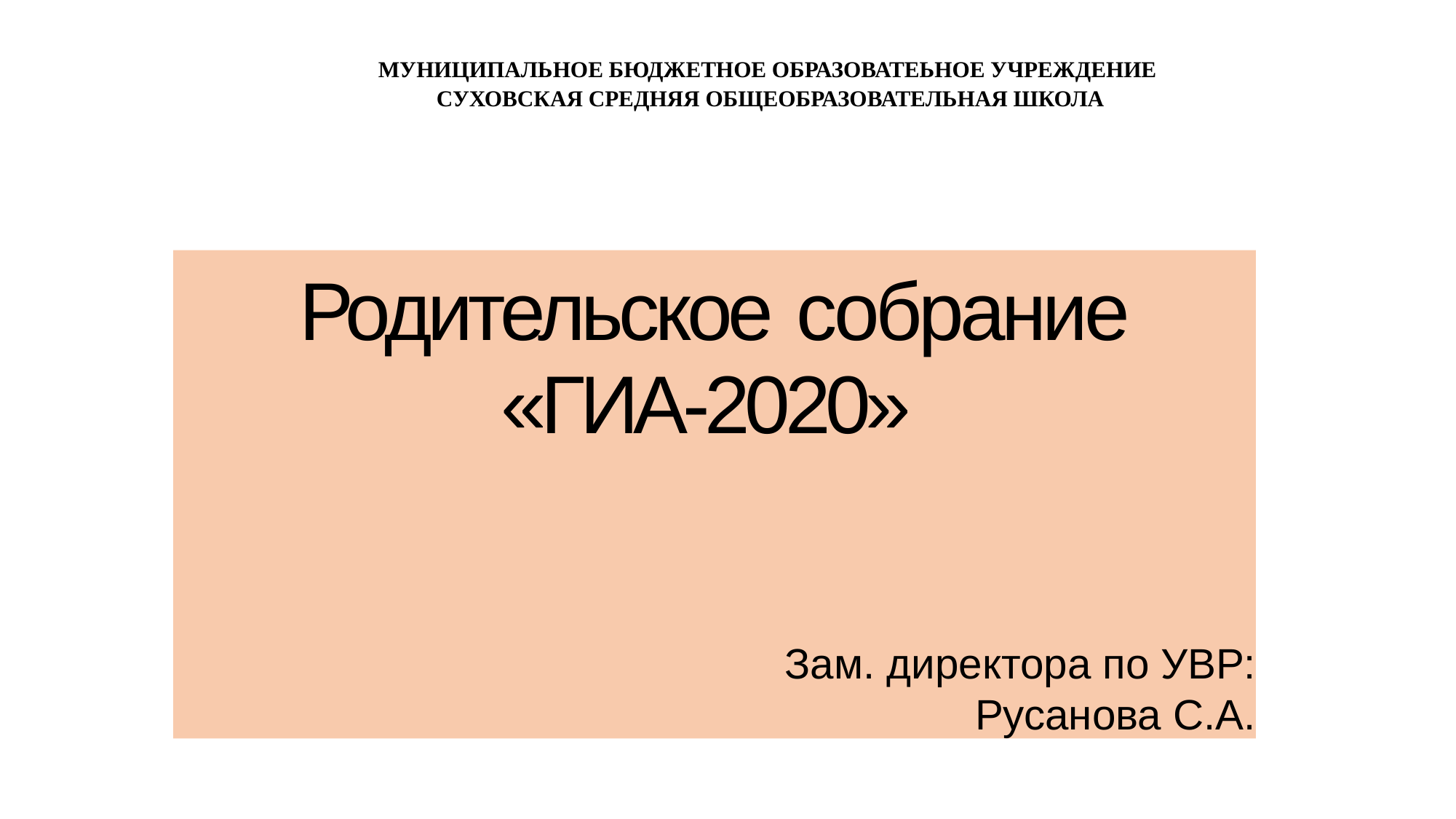

МУНИЦИПАЛЬНОЕ БЮДЖЕТНОЕ ОБРАЗОВАТЕЬНОЕ УЧРЕЖДЕНИЕ
СУХОВСКАЯ СРЕДНЯЯ ОБЩЕОБРАЗОВАТЕЛЬНАЯ ШКОЛА
Родительское собрание
«ГИА-2020»

Зам. директора по УВР:
Русанова С.А.